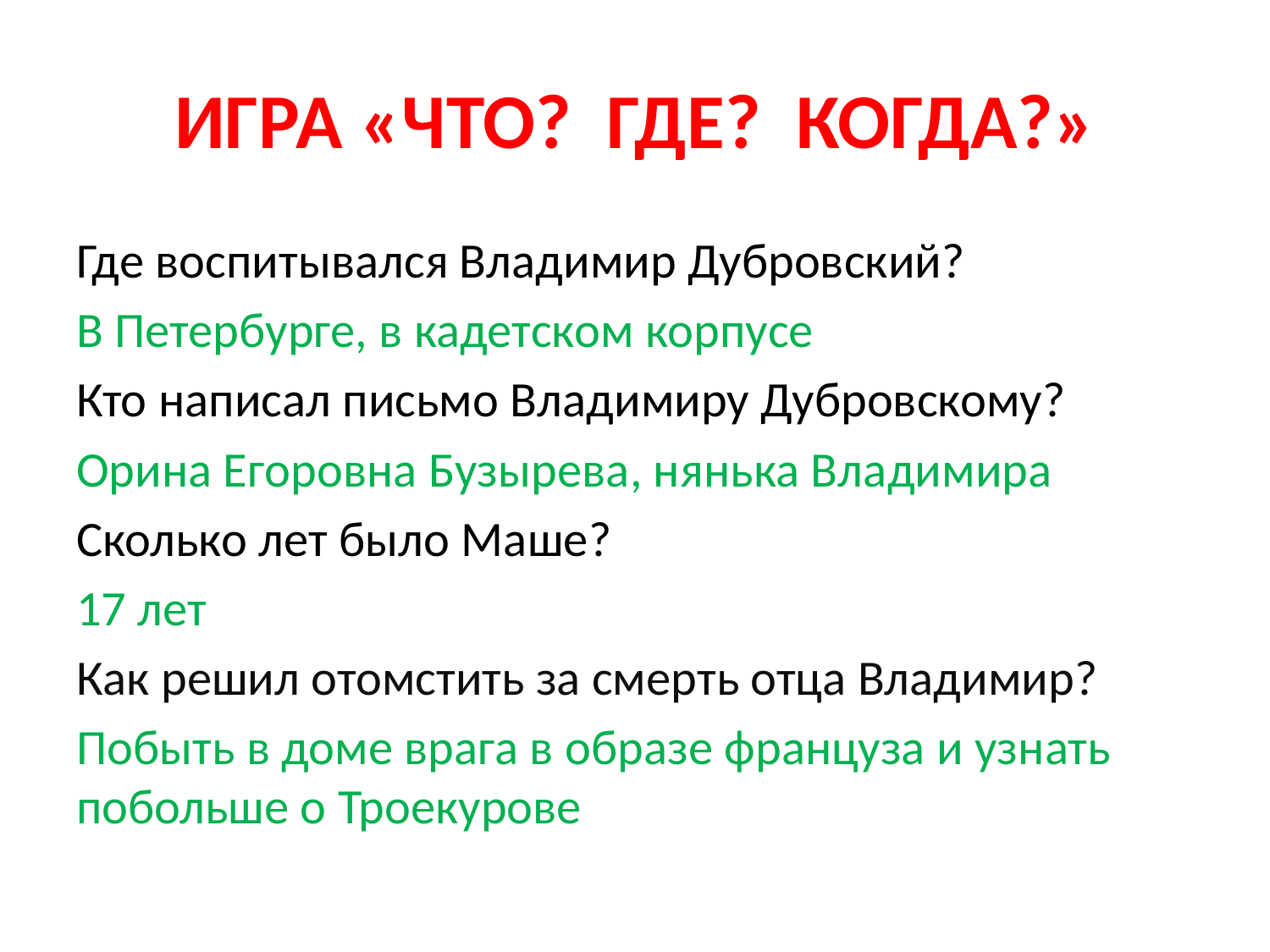

# ИГРА «ЧТО?  ГДЕ?  КОГДА?»
Где воспитывался Владимир Дубровский?
В Петербурге, в кадетском корпусе
Кто написал письмо Владимиру Дубровскому?
Орина Егоровна Бузырева, нянька Владимира
Сколько лет было Маше?
17 лет
Как решил отомстить за смерть отца Владимир?
Побыть в доме врага в образе француза и узнать побольше о Троекурове